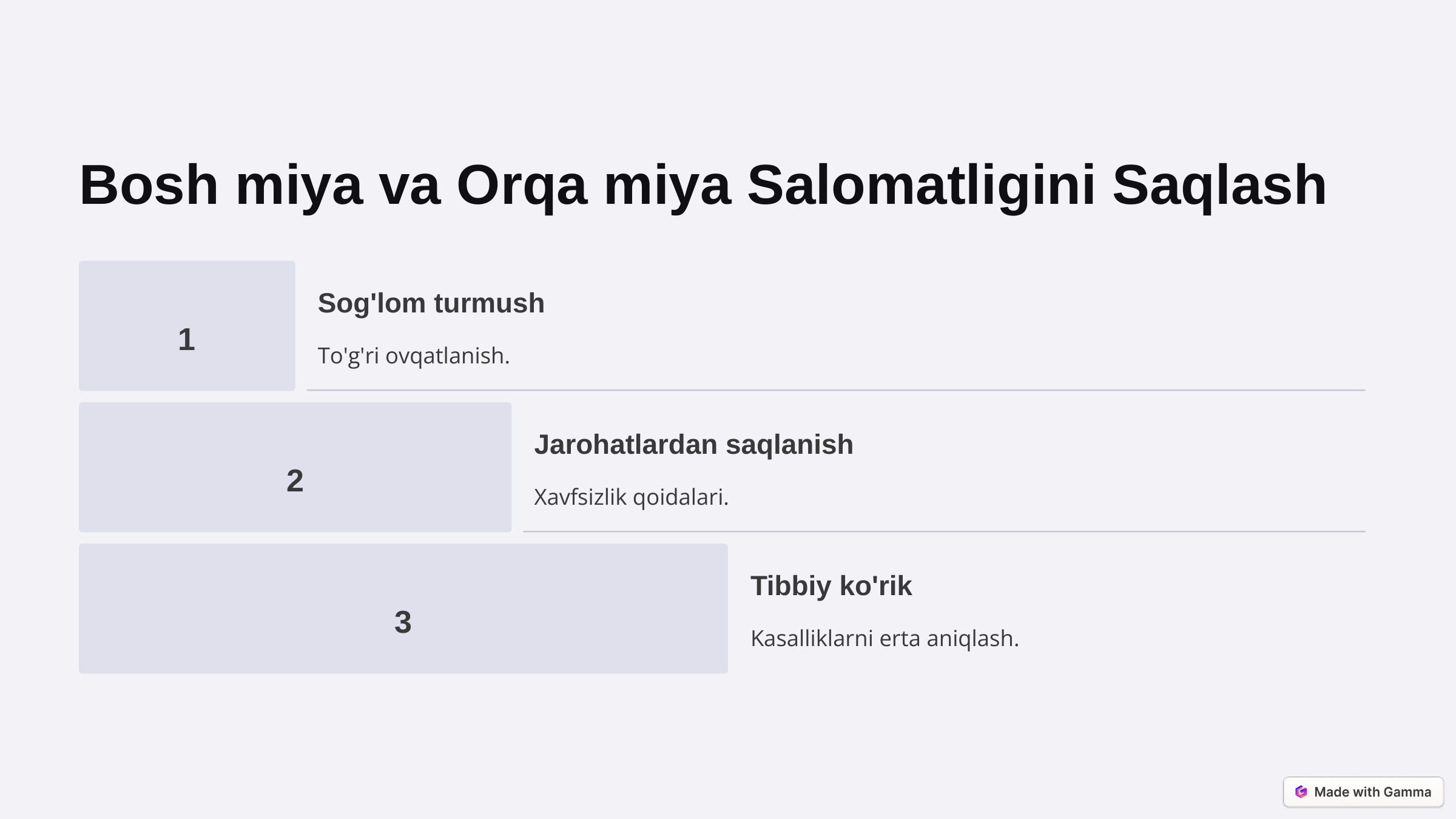

Bosh miya va Orqa miya Salomatligini Saqlash

Sog'lom turmush
1
To'g'ri ovqatlanish.

Jarohatlardan saqlanish
2
Xavfsizlik qoidalari.

Tibbiy ko'rik
3
Kasalliklarni erta aniqlash.